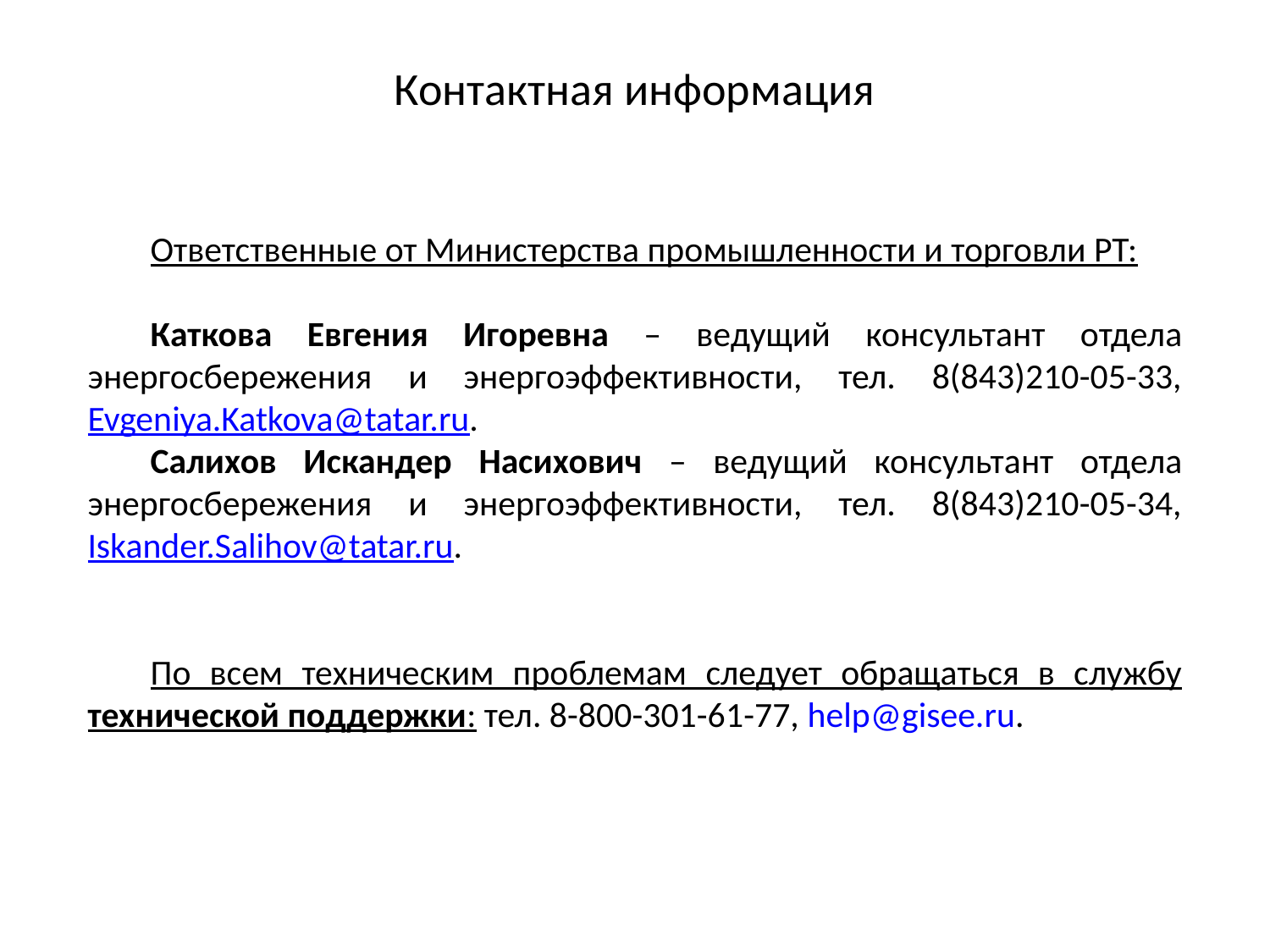

# Контактная информация
Ответственные от Министерства промышленности и торговли РТ:

Каткова Евгения Игоревна – ведущий консультант отдела энергосбережения и энергоэффективности, тел. 8(843)210-05-33, Evgeniya.Katkova@tatar.ru.
Салихов Искандер Насихович – ведущий консультант отдела энергосбережения и энергоэффективности, тел. 8(843)210-05-34, Iskander.Salihov@tatar.ru.

По всем техническим проблемам следует обращаться в службу технической поддержки: тел. 8-800-301-61-77, help@gisee.ru.